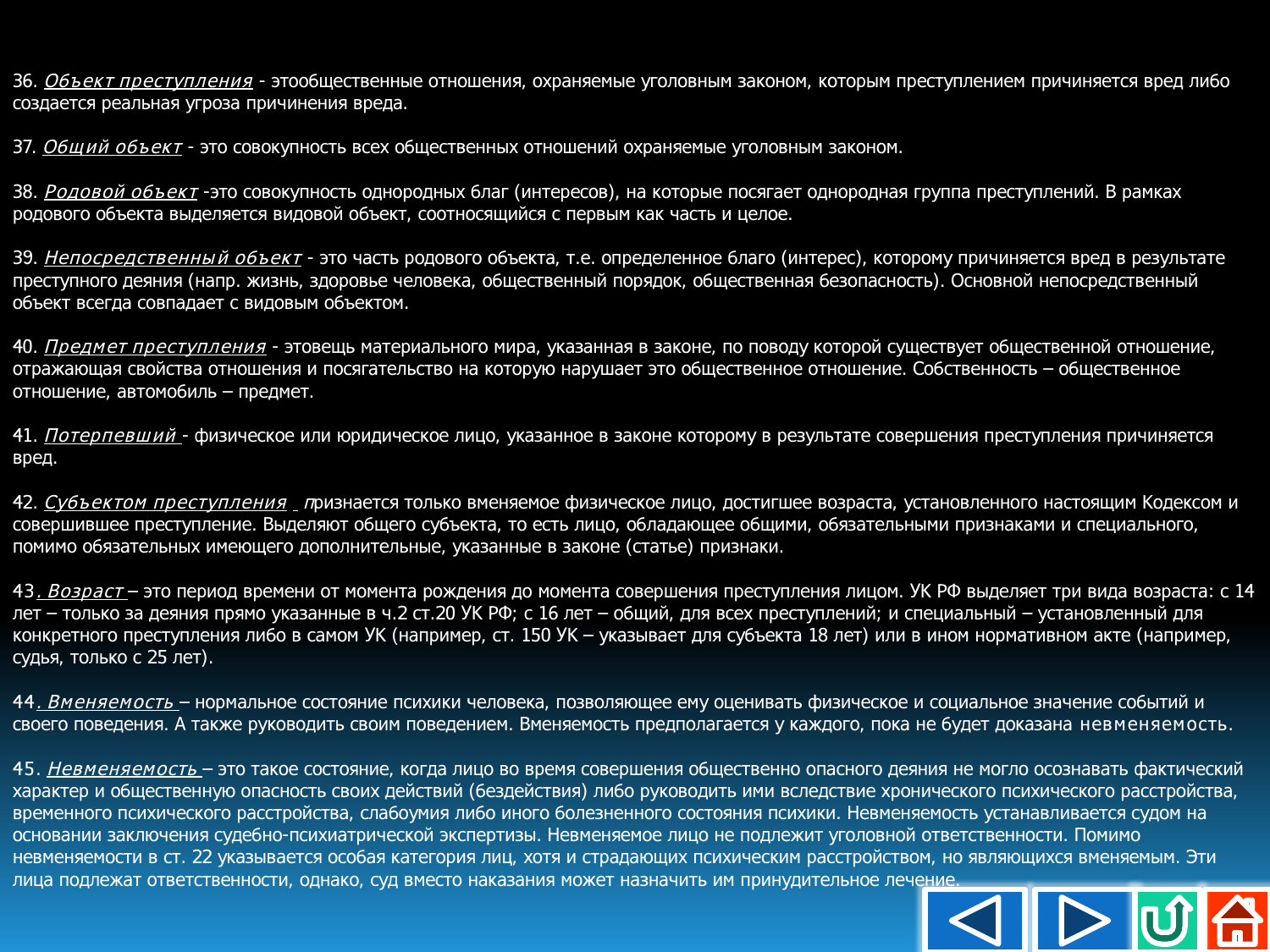

36. Объект преступления - этообщественные отношения, охраняемые уголовным законом, которым преступлением причиняется вред либо создается реальная угроза причинения вреда.

37. Общий объект - это совокупность всех общественных отношений охраняемые уголовным законом.

38. Родовой объект -это совокупность однородных благ (интересов), на которые посягает однородная группа преступлений. В рамках родового объекта выделяется видовой объект, соотносящийся с первым как часть и целое.

39. Непосредственный объект - это часть родового объекта, т.е. определенное благо (интерес), которому причиняется вред в результате преступного деяния (напр. жизнь, здоровье человека, общественный порядок, общественная безопасность). Основной непосредственный объект всегда совпадает с видовым объектом.

40. Предмет преступления - этовещь материального мира, указанная в законе, по поводу которой существует общественной отношение, отражающая свойства отношения и посягательство на которую нарушает это общественное отношение. Собственность – общественное отношение, автомобиль – предмет.

41. Потерпевший - физическое или юридическое лицо, указанное в законе которому в результате совершения преступления причиняется вред.

42. Субъектом преступления   признается только вменяемое физическое лицо, достигшее возраста, установленного настоящим Кодексом и совершившее преступление. Выделяют общего субъекта, то есть лицо, обладающее общими, обязательными признаками и специального, помимо обязательных имеющего дополнительные, указанные в законе (статье) признаки.

43. Возраст – это период времени от момента рождения до момента совершения преступления лицом. УК РФ выделяет три вида возраста: с 14 лет – только за деяния прямо указанные в ч.2 ст.20 УК РФ; с 16 лет – общий, для всех преступлений; и специальный – установленный для конкретного преступления либо в самом УК (например, ст. 150 УК – указывает для субъекта 18 лет) или в ином нормативном акте (например, судья, только с 25 лет).

44. Вменяемость – нормальное состояние психики человека, позволяющее ему оценивать физическое и социальное значение событий и своего поведения. А также руководить своим поведением. Вменяемость предполагается у каждого, пока не будет доказана невменяемость.

45. Невменяемость – это такое состояние, когда лицо во время совершения общественно опасного деяния не могло осознавать фактический характер и общественную опасность своих действий (бездействия) либо руководить ими вследствие хронического психического расстройства, временного психического расстройства, слабоумия либо иного болезненного состояния психики. Невменяемость устанавливается судом на основании заключения судебно-психиатрической экспертизы. Невменяемое лицо не подлежит уголовной ответственности. Помимо невменяемости в ст. 22 указывается особая категория лиц, хотя и страдающих психическим расстройством, но являющихся вменяемым. Эти лица подлежат ответственности, однако, суд вместо наказания может назначить им принудительное лечение.